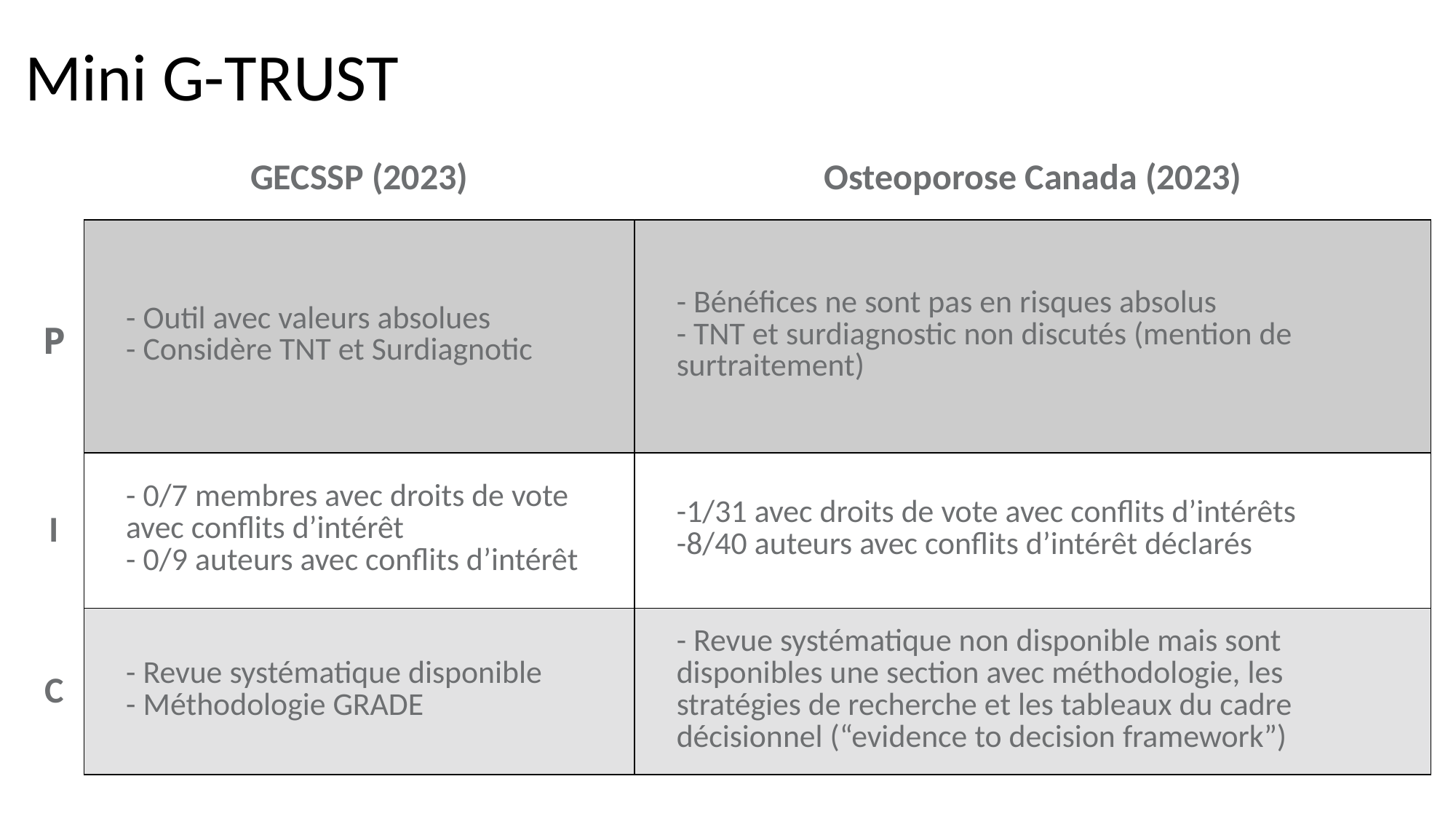

# Mini G-TRUST
|  | GECSSP (2023) | Osteoporose Canada (2023) |
| --- | --- | --- |
| P | - Outil avec valeurs absolues - Considère TNT et Surdiagnotic | - Bénéfices ne sont pas en risques absolus - TNT et surdiagnostic non discutés (mention de surtraitement) |
| I | - 0/7 membres avec droits de vote avec conflits d’intérêt - 0/9 auteurs avec conflits d’intérêt | -1/31 avec droits de vote avec conflits d’intérêts -8/40 auteurs avec conflits d’intérêt déclarés |
| C | - Revue systématique disponible - Méthodologie GRADE | - Revue systématique non disponible mais sont disponibles une section avec méthodologie, les stratégies de recherche et les tableaux du cadre décisionnel (“evidence to decision framework”) |